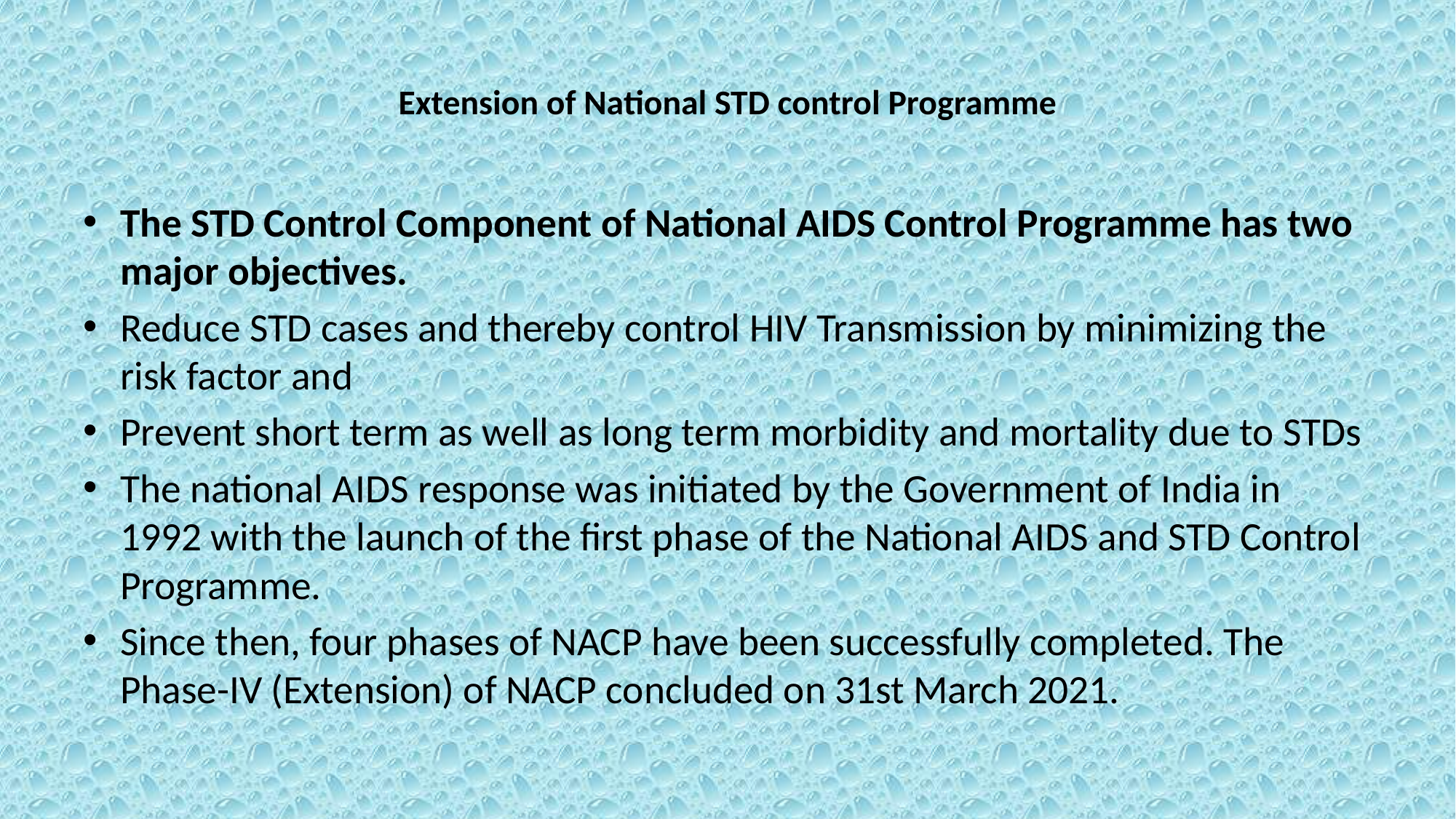

# Extension of National STD control Programme
The STD Control Component of National AIDS Control Programme has two major objectives.
Reduce STD cases and thereby control HIV Transmission by minimizing the risk factor and
Prevent short term as well as long term morbidity and mortality due to STDs
The national AIDS response was initiated by the Government of India in 1992 with the launch of the first phase of the National AIDS and STD Control Programme.
Since then, four phases of NACP have been successfully completed. The Phase-IV (Extension) of NACP concluded on 31st March 2021.